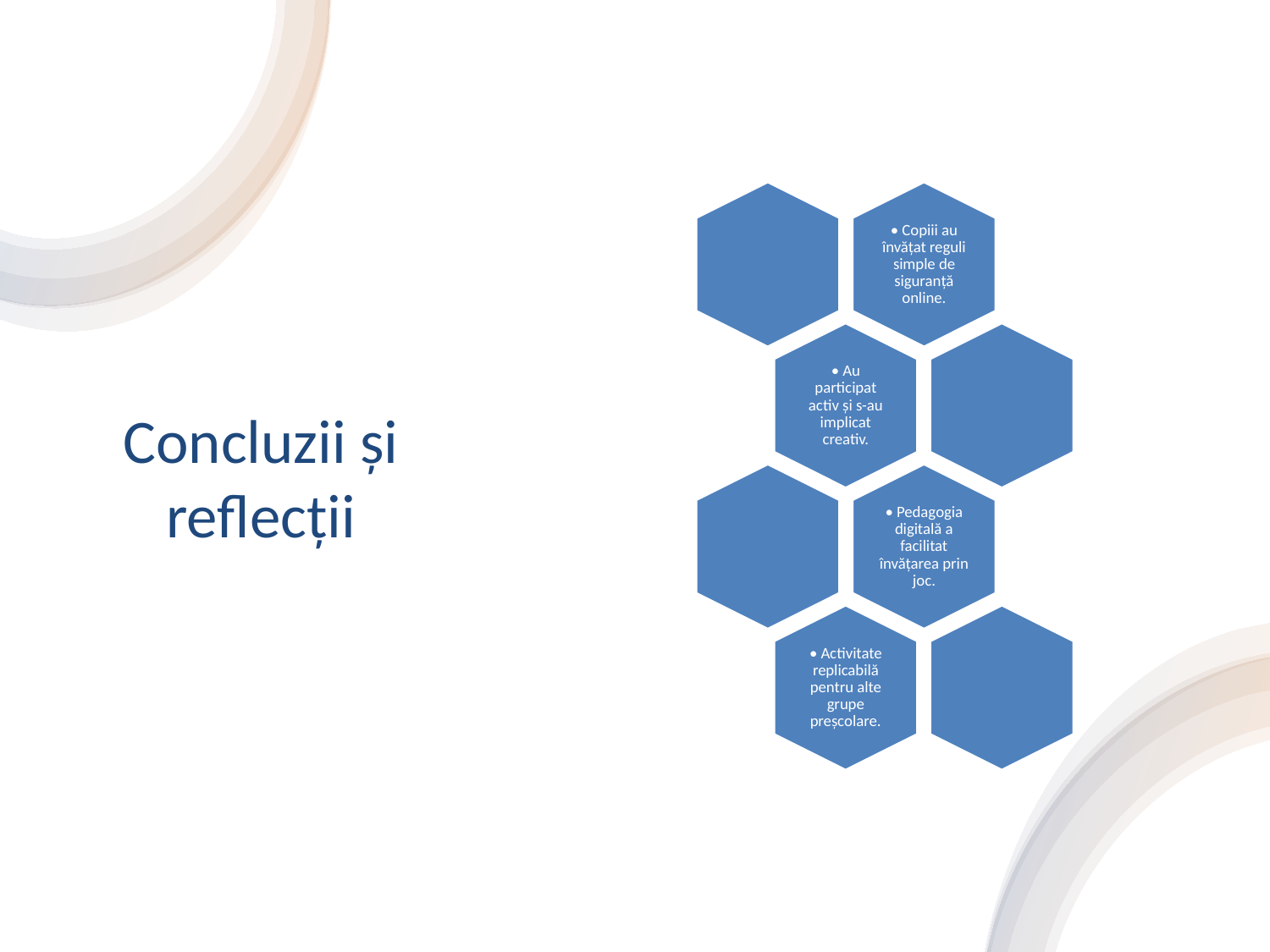

• Copiii au învățat reguli simple de siguranță online.

• Au participat activ și s-au implicat creativ.

• Pedagogia digitală a facilitat învățarea prin joc.

• Activitate replicabilă pentru alte grupe preșcolare.

# Concluzii și reflecții